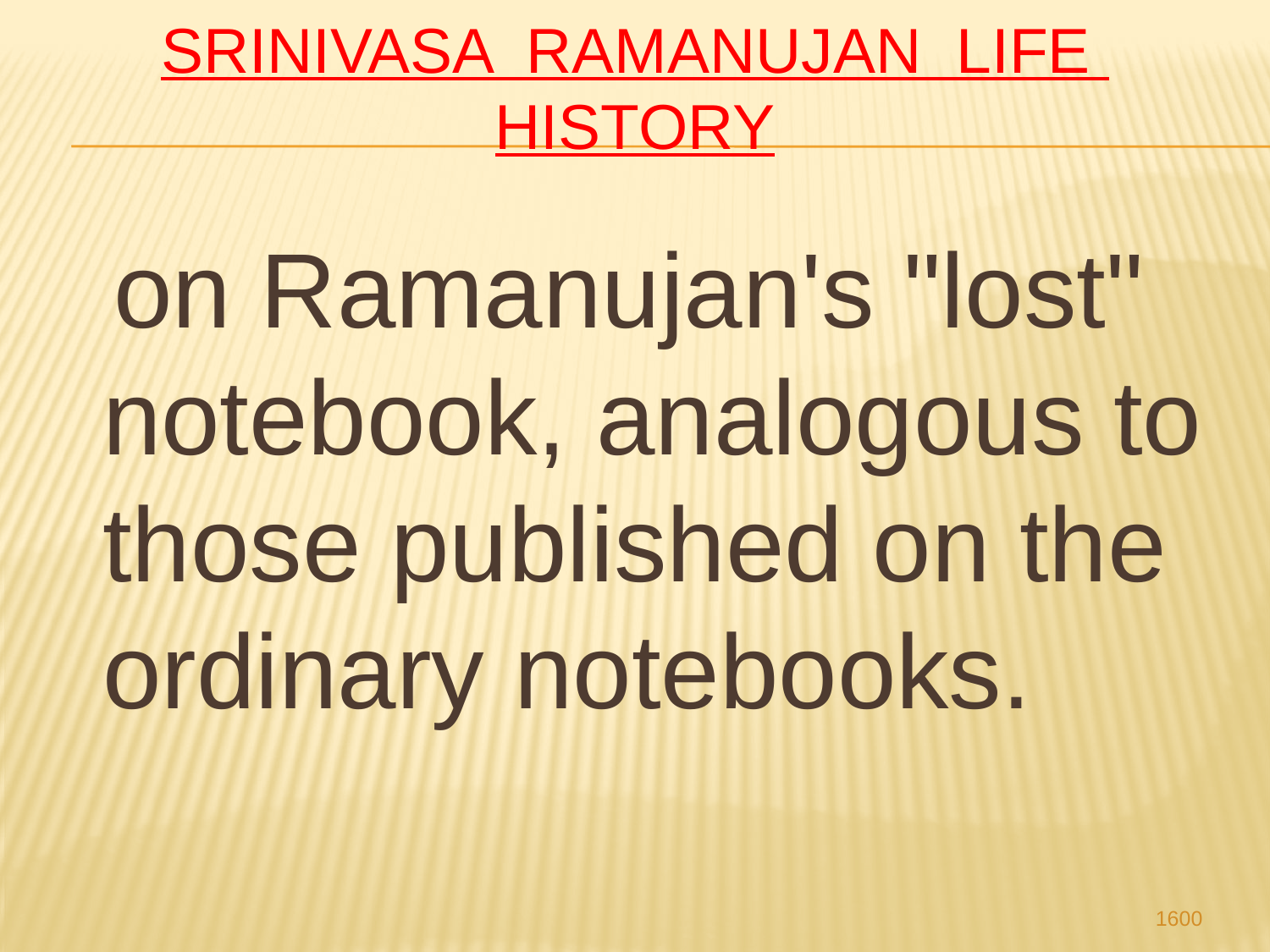

# Srinivasa  Ramanujan  life  history
  on Ramanujan's "lost" notebook, analogous to those published on the ordinary notebooks.

1600